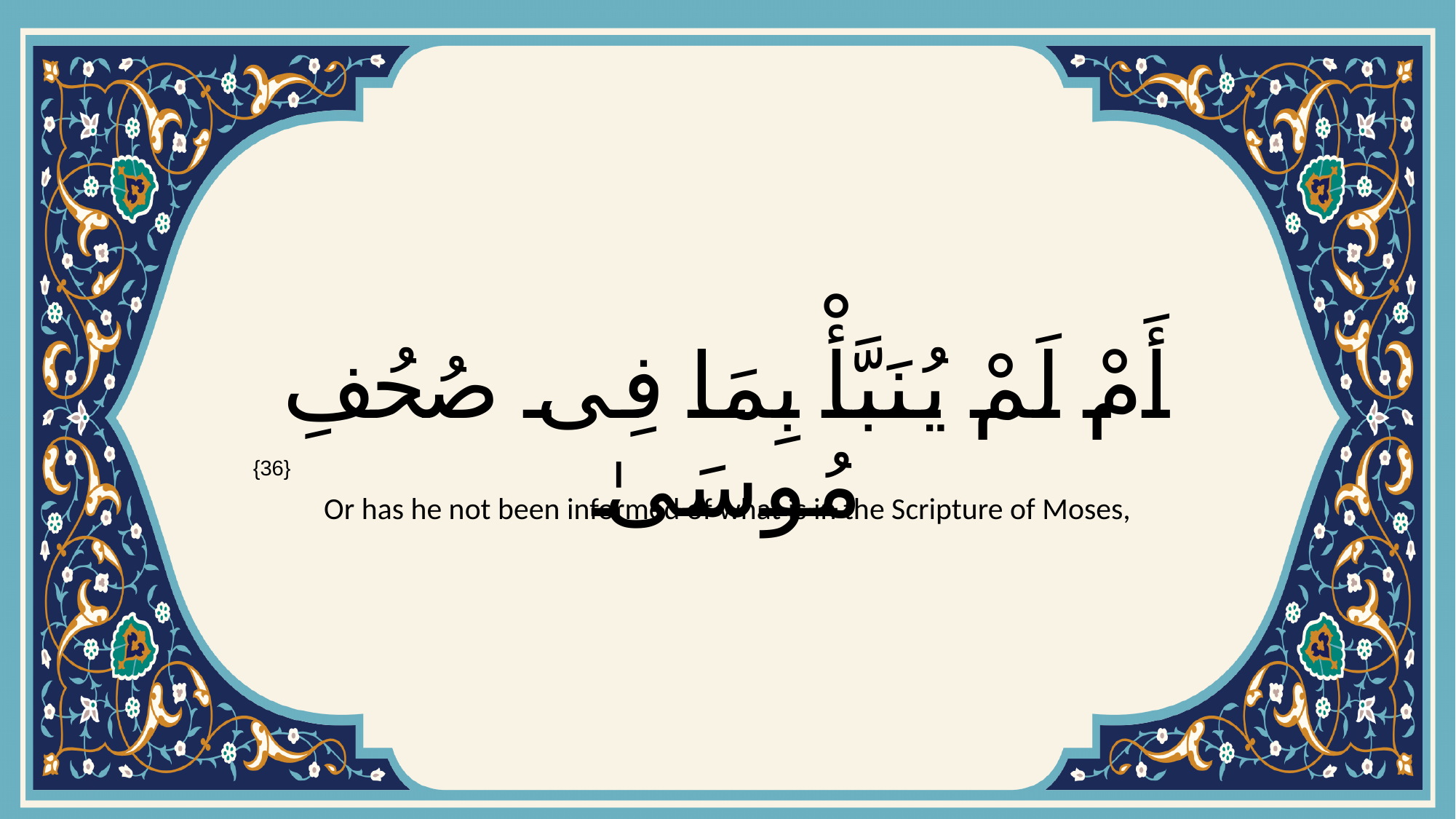

# أَمْ لَمْ يُنَبَّأْ بِمَا فِى صُحُفِ مُوسَىٰ
{36}
Or has he not been informed of what is in the Scripture of Moses,